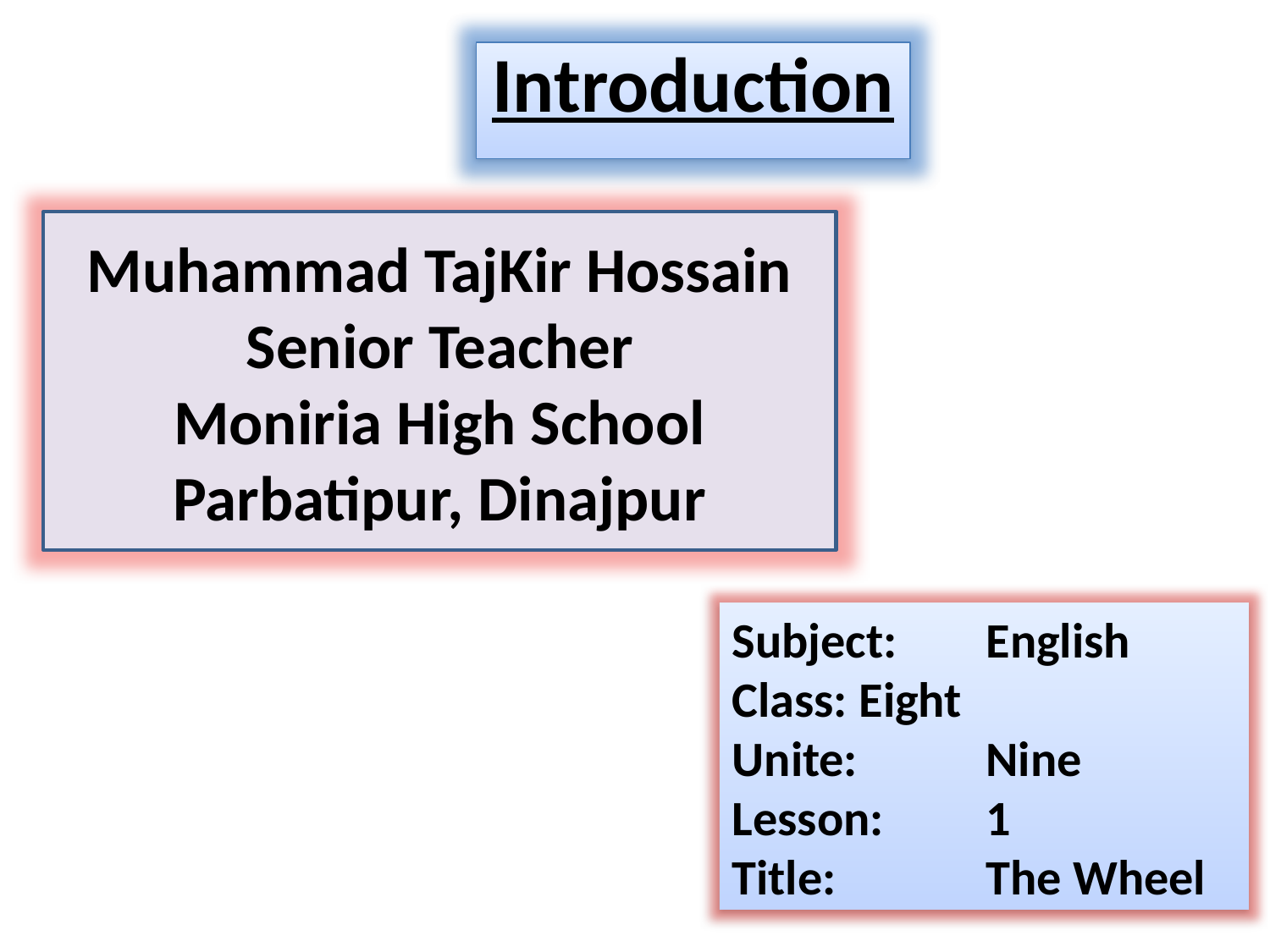

Introduction

Muhammad TajKir Hossain
Senior Teacher
Moniria High School
Parbatipur, Dinajpur

Subject: 	English
Class: 	Eight
Unite: 	Nine
Lesson: 	1
Title:		The Wheel